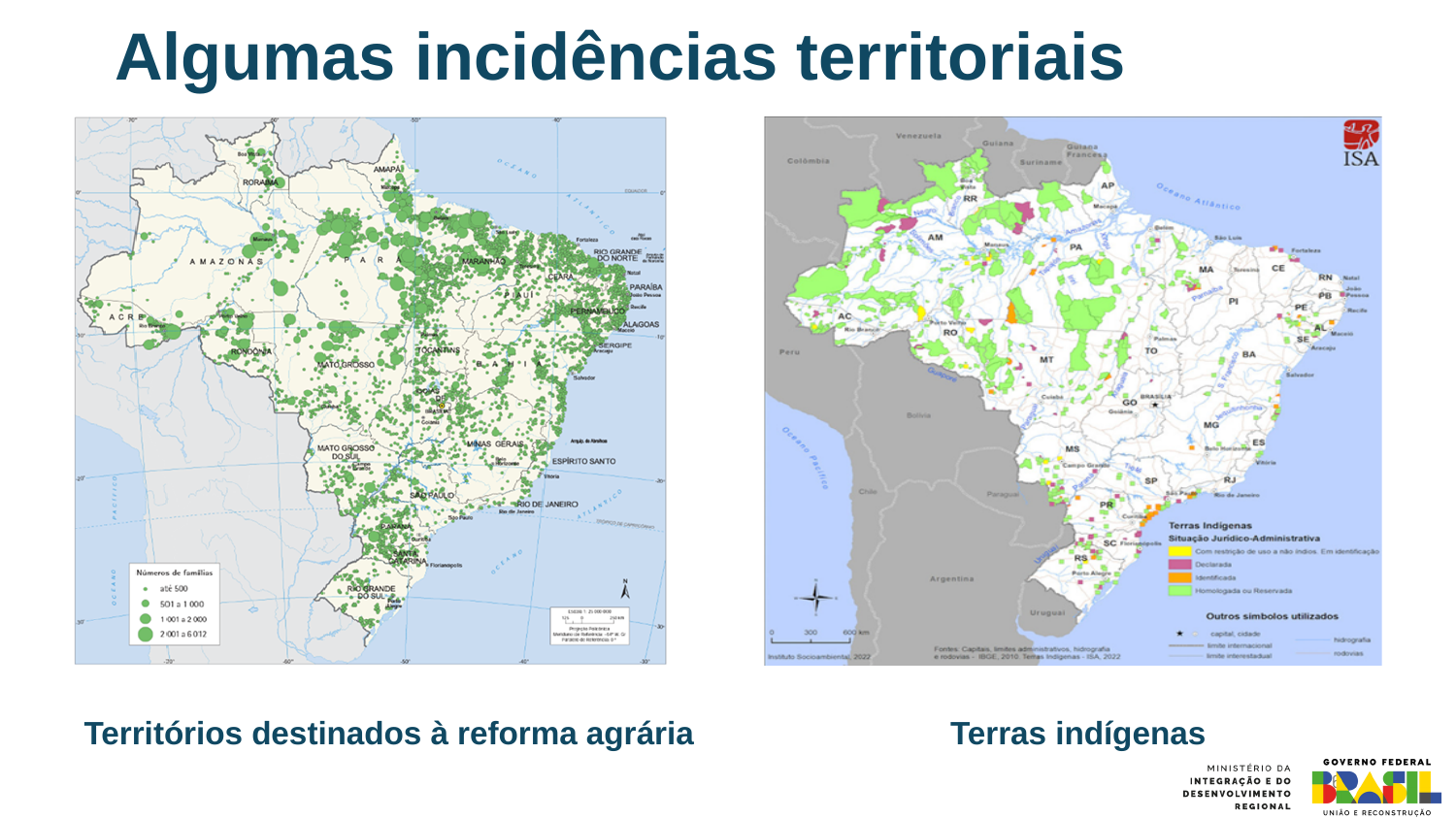

# Algumas incidências territoriais

Territórios destinados à reforma agrária
Terras indígenas

6